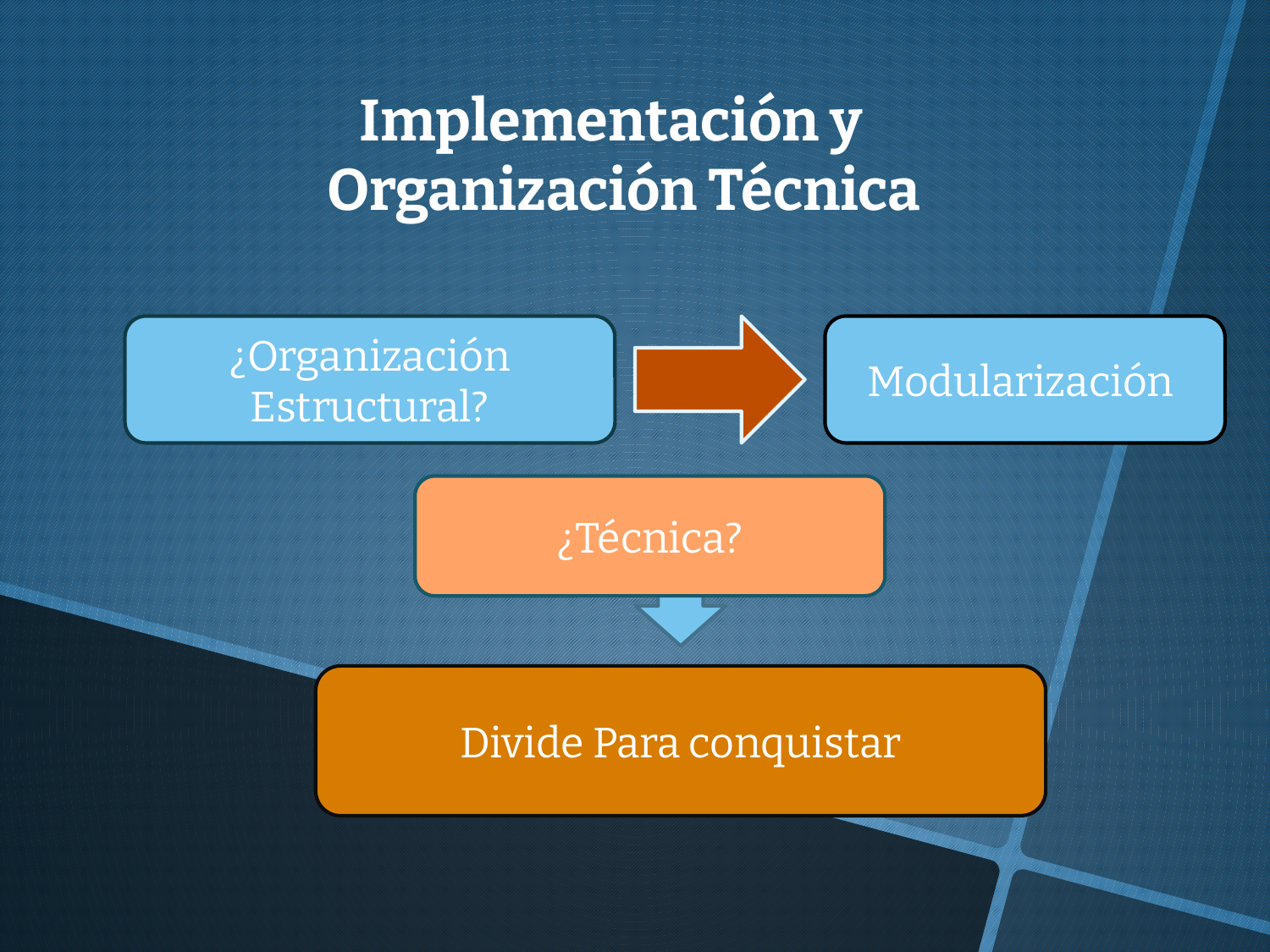

Implementación y Organización Técnica
¿Organización Estructural?

Modularización
¿Técnica?

Divide Para conquistar